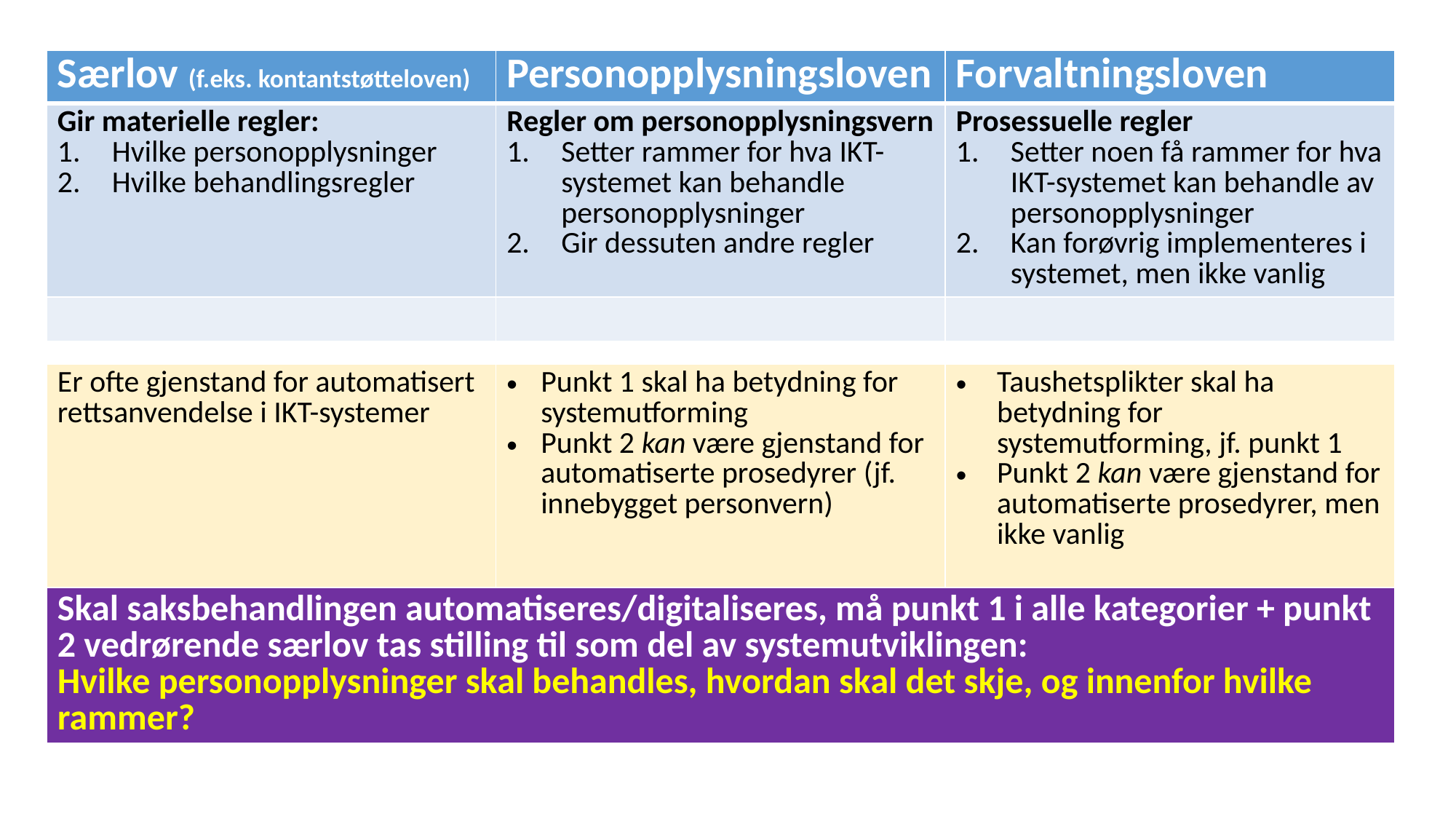

| Særlov (f.eks. kontantstøtteloven) | Personopplysningsloven | Forvaltningsloven |
| --- | --- | --- |
| Gir materielle regler: Hvilke personopplysninger Hvilke behandlingsregler | Regler om personopplysningsvern Setter rammer for hva IKT-systemet kan behandle personopplysninger Gir dessuten andre regler | Prosessuelle regler Setter noen få rammer for hva IKT-systemet kan behandle av personopplysninger Kan forøvrig implementeres i systemet, men ikke vanlig |
|  |  |  |
| Er ofte gjenstand for automatisert rettsanvendelse i IKT-systemer | Punkt 1 skal ha betydning for systemutforming Punkt 2 kan være gjenstand for automatiserte prosedyrer (jf. innebygget personvern) | Taushetsplikter skal ha betydning for systemutforming, jf. punkt 1 Punkt 2 kan være gjenstand for automatiserte prosedyrer, men ikke vanlig |
| --- | --- | --- |
| Skal saksbehandlingen automatiseres/digitaliseres, må punkt 1 i alle kategorier + punkt 2 vedrørende særlov tas stilling til som del av systemutviklingen: Hvilke personopplysninger skal behandles, hvordan skal det skje, og innenfor hvilke rammer? |
| --- |